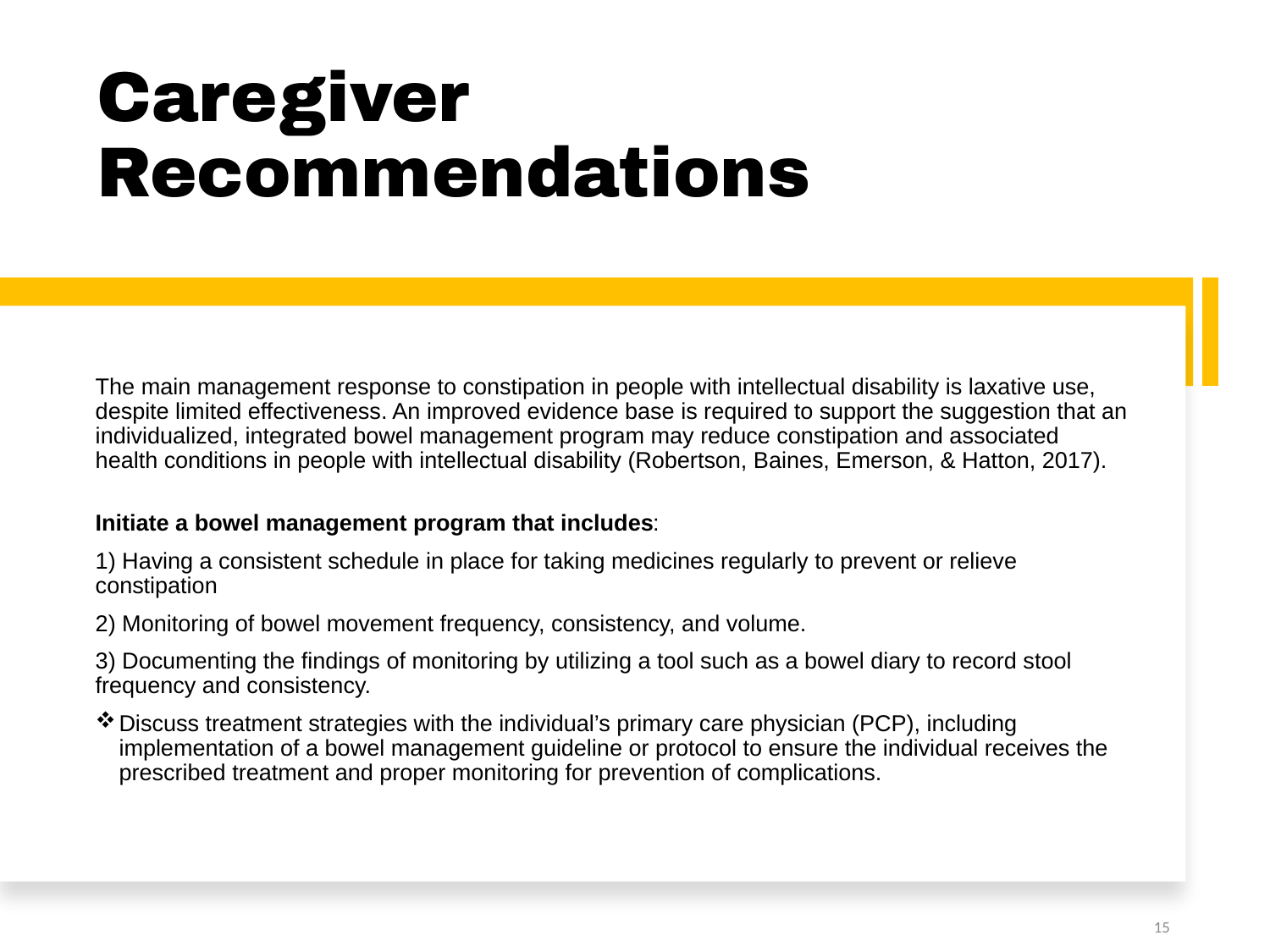

# Caregiver Recommendations

The main management response to constipation in people with intellectual disability is laxative use, despite limited effectiveness. An improved evidence base is required to support the suggestion that an individualized, integrated bowel management program may reduce constipation and associated health conditions in people with intellectual disability (Robertson, Baines, Emerson, & Hatton, 2017).
Initiate a bowel management program that includes:
1) Having a consistent schedule in place for taking medicines regularly to prevent or relieve constipation
2) Monitoring of bowel movement frequency, consistency, and volume.
3) Documenting the findings of monitoring by utilizing a tool such as a bowel diary to record stool frequency and consistency.
Discuss treatment strategies with the individual’s primary care physician (PCP), including implementation of a bowel management guideline or protocol to ensure the individual receives the prescribed treatment and proper monitoring for prevention of complications.

15